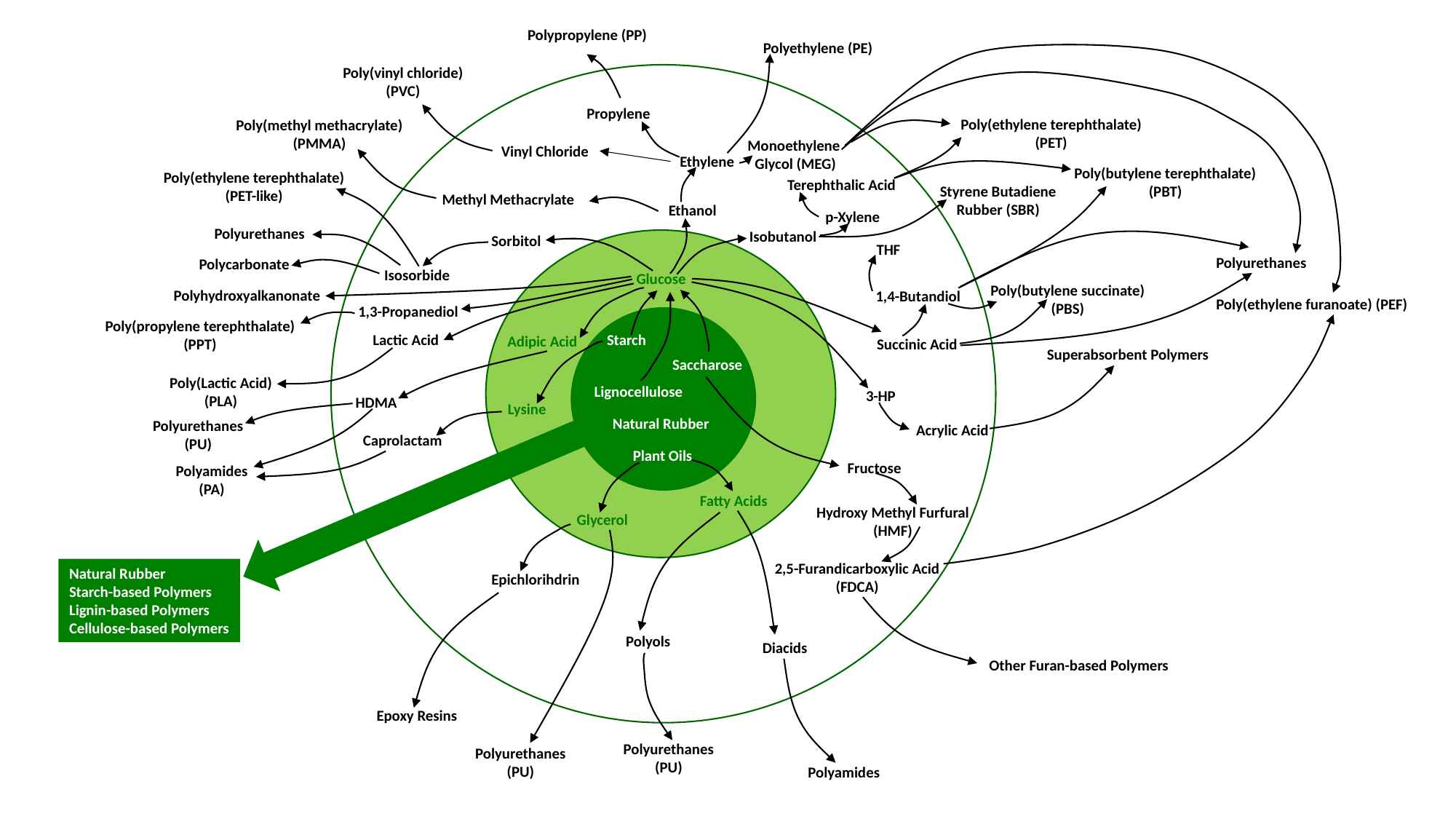

Polypropylene (PP)
Polyethylene (PE)

Poly(vinyl chloride)
(PVC)

Propylene
Poly(ethylene terephthalate)
(PET)
Poly(methyl methacrylate)
(PMMA)

Monoethylene
Glycol (MEG)

Vinyl Chloride

Ethylene

Poly(butylene terephthalate)
(PBT)

Poly(ethylene terephthalate)
(PET-like)

Terephthalic Acid

Styrene Butadiene
Rubber (SBR)

Methyl Methacrylate

Ethanol
p-Xylene

Polyurethanes
Isobutanol
Sorbitol

Starch
Saccharose
Lignocellulose
Natural Rubber
Plant Oils

THF

Polyurethanes
Polycarbonate

Isosorbide

Glucose
Poly(butylene succinate)
(PBS)
Polyhydroxyalkanonate
1,4-Butandiol

Poly(ethylene furanoate) (PEF)
1,3-Propanediol

Poly(propylene terephthalate)
(PPT)

Lactic Acid
Adipic Acid
Succinic Acid
Superabsorbent Polymers

Poly(Lactic Acid)
(PLA)

3-HP
HDMA
Lysine

Polyurethanes
(PU)
Acrylic Acid

Caprolactam
Fructose
Polyamides
(PA)

Fatty Acids
Hydroxy Methyl Furfural
(HMF)
Glycerol

2,5-Furandicarboxylic Acid
(FDCA)
Natural Rubber
Starch-based Polymers
Lignin-based Polymers
Cellulose-based Polymers
Epichlorihdrin

Polyols
Diacids
Other Furan-based Polymers

Epoxy Resins
Polyurethanes
(PU)
Polyurethanes
(PU)
Polyamides